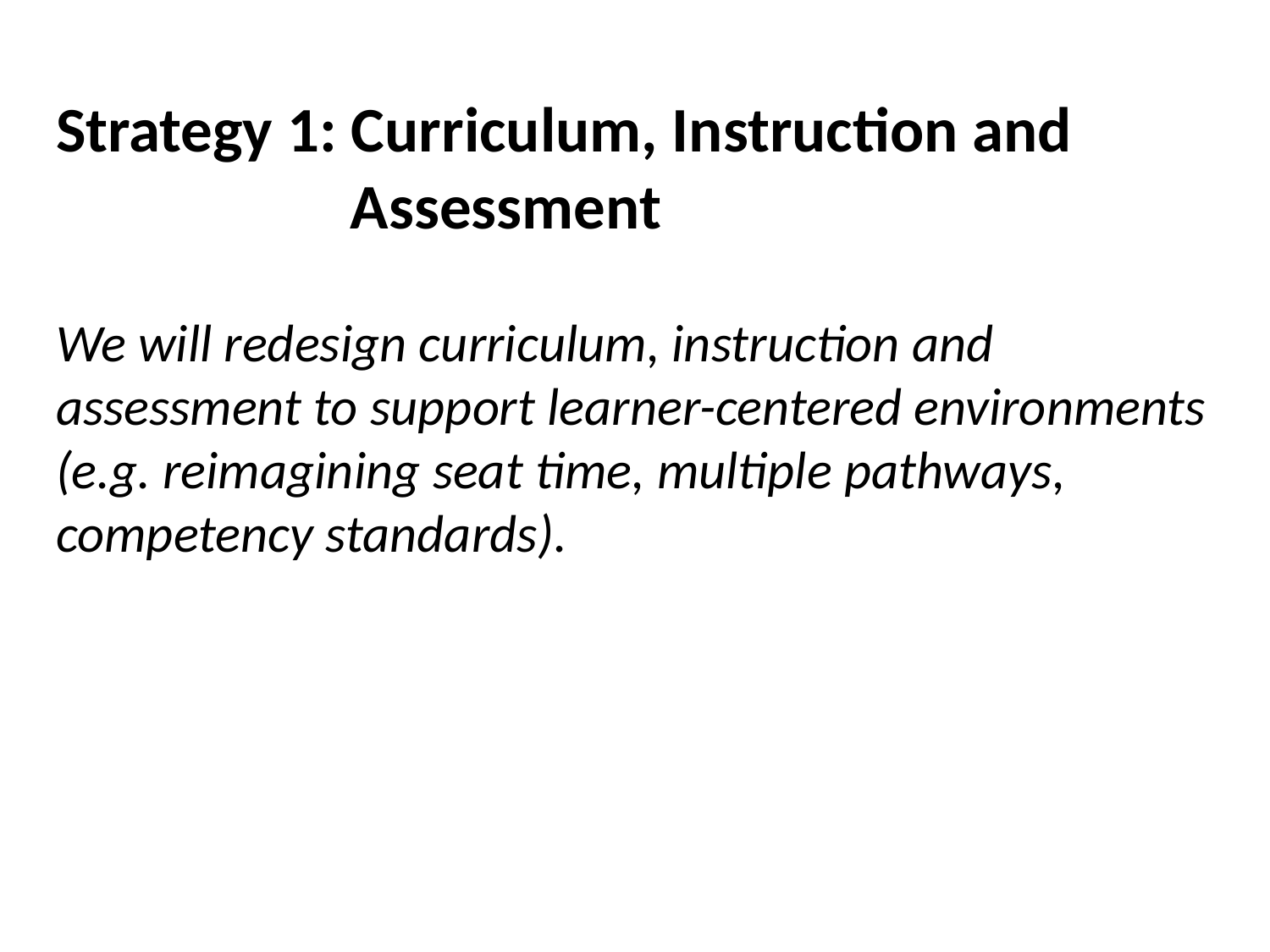

# Strategy 1: Curriculum, Instruction and Assessment
We will redesign curriculum, instruction and assessment to support learner-centered environments (e.g. reimagining seat time, multiple pathways, competency standards).